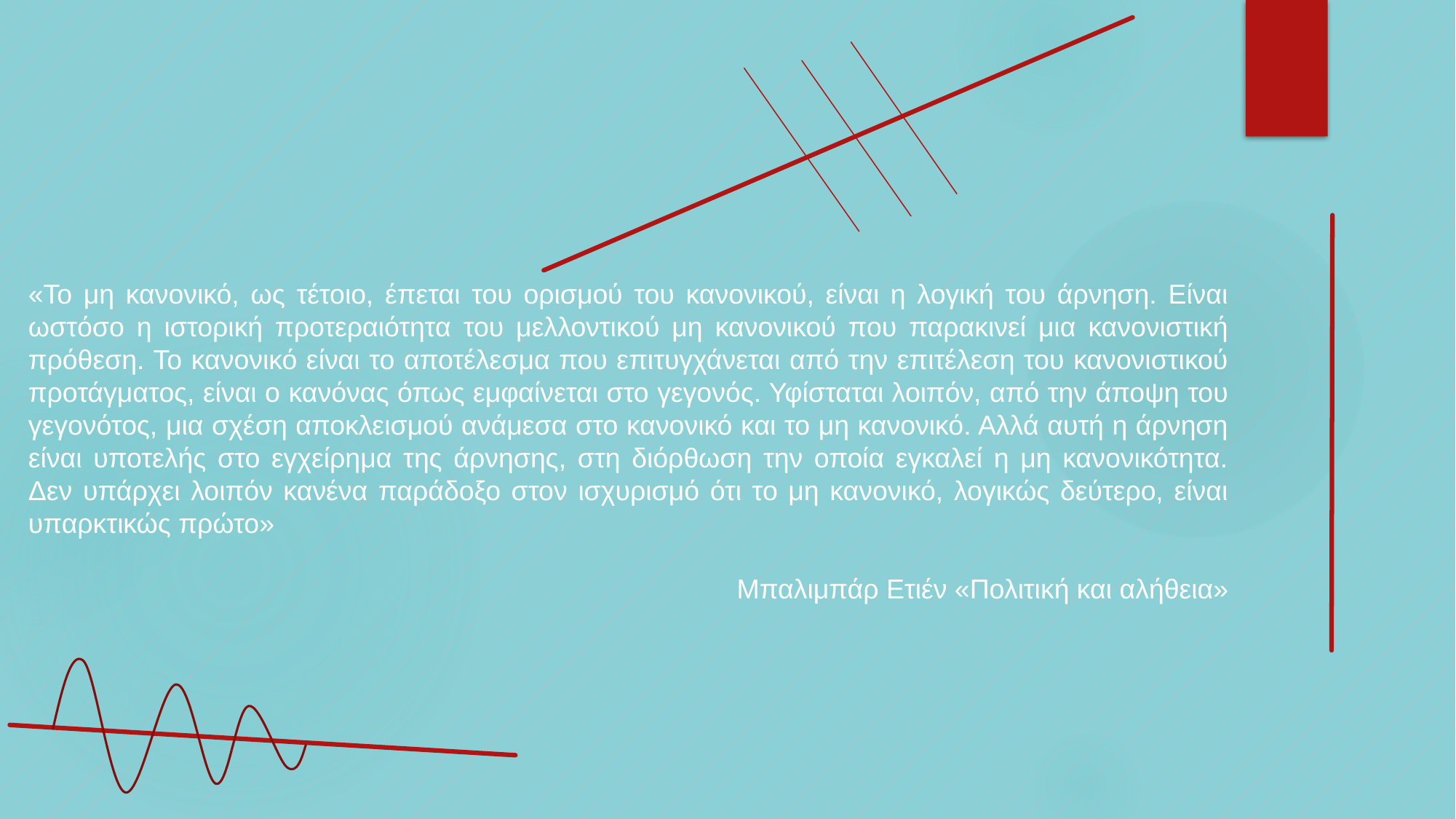

«Το μη κανονικό, ως τέτοιο, έπεται του ορισμού του κανονικού, είναι η λογική του άρνηση. Είναι ωστόσο η ιστορική προτεραιότητα του μελλοντικού μη κανονικού που παρακινεί μια κανονιστική πρόθεση. Το κανονικό είναι το αποτέλεσμα που επιτυγχάνεται από την επιτέλεση του κανονιστικού προτάγματος, είναι ο κανόνας όπως εμφαίνεται στο γεγονός. Υφίσταται λοιπόν, από την άποψη του γεγονότος, μια σχέση αποκλεισμού ανάμεσα στο κανονικό και το μη κανονικό. Αλλά αυτή η άρνηση είναι υποτελής στο εγχείρημα της άρνησης, στη διόρθωση την οποία εγκαλεί η μη κανονικότητα. Δεν υπάρχει λοιπόν κανένα παράδοξο στον ισχυρισμό ότι το μη κανονικό, λογικώς δεύτερο, είναι υπαρκτικώς πρώτο»

Μπαλιμπάρ Ετιέν «Πολιτική και αλήθεια»